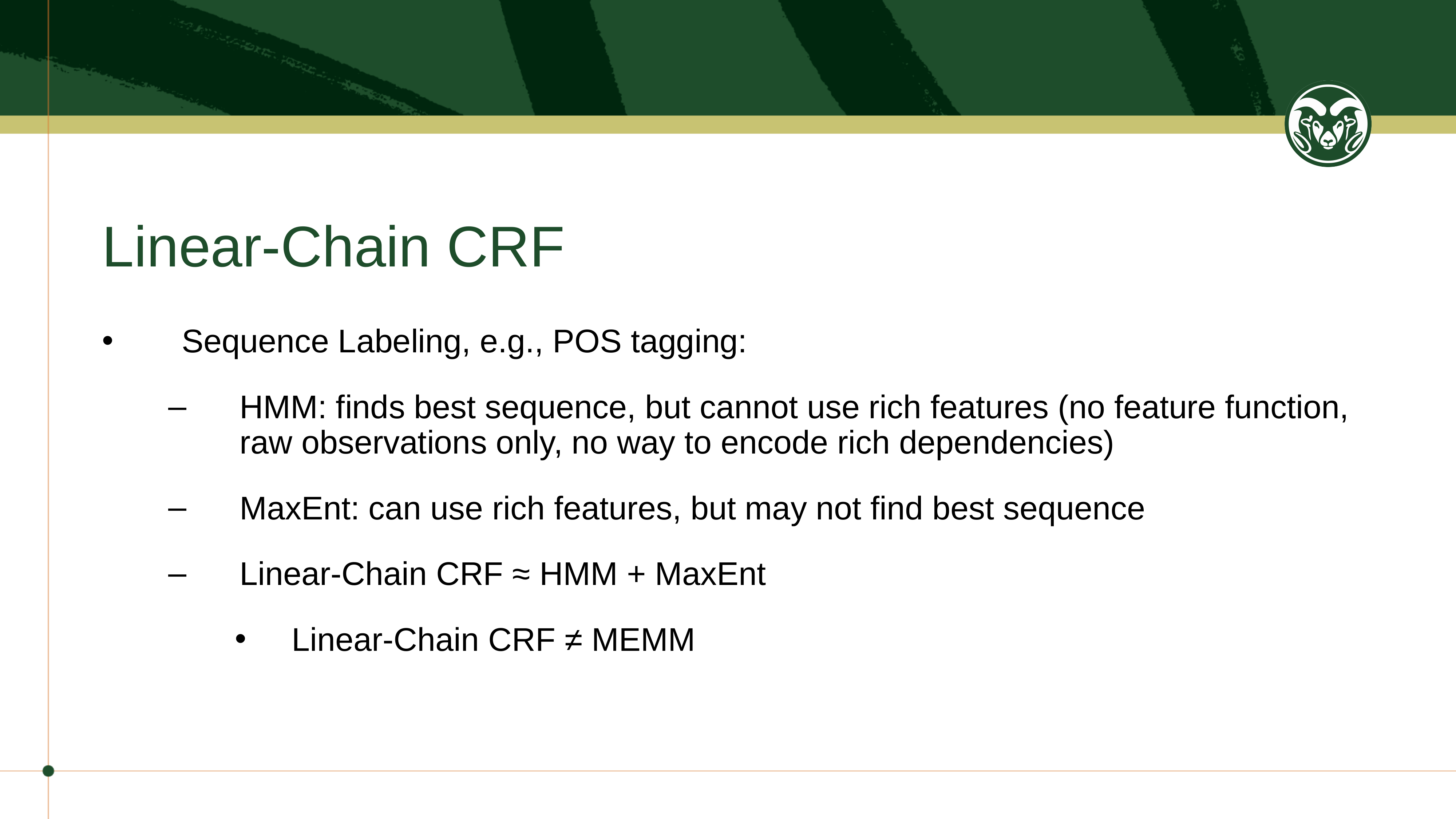

# Linear-Chain CRF
Sequence Labeling, e.g., POS tagging:
HMM: finds best sequence, but cannot use rich features (no feature function, raw observations only, no way to encode rich dependencies)
MaxEnt: can use rich features, but may not find best sequence
Linear-Chain CRF ≈ HMM + MaxEnt
Linear-Chain CRF ≠ MEMM